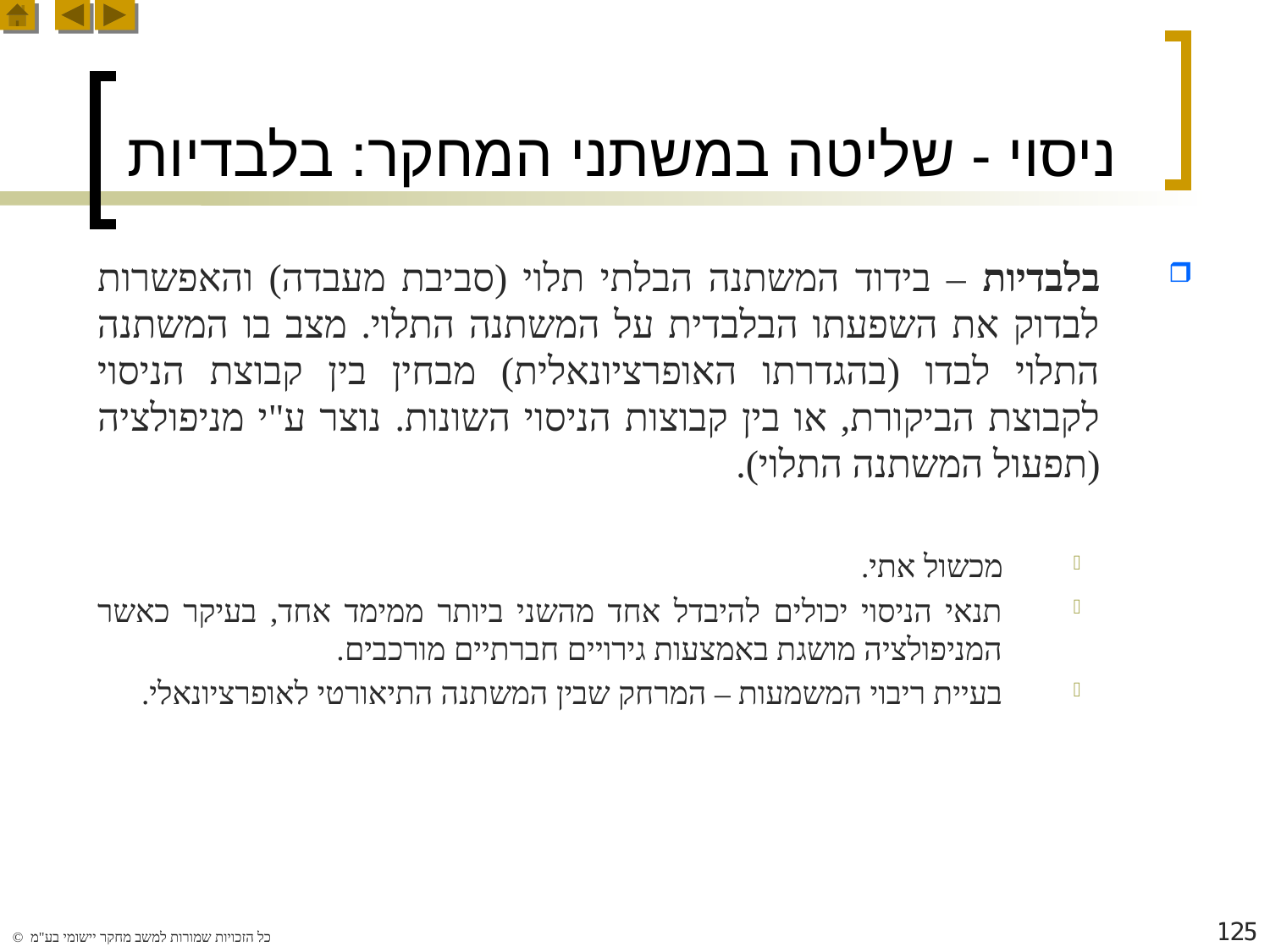

# ניסוי - שליטה במשתני המחקר: בלבדיות
בלבדיות – בידוד המשתנה הבלתי תלוי (סביבת מעבדה) והאפשרות לבדוק את השפעתו הבלבדית על המשתנה התלוי. מצב בו המשתנה התלוי לבדו (בהגדרתו האופרציונאלית) מבחין בין קבוצת הניסוי לקבוצת הביקורת, או בין קבוצות הניסוי השונות. נוצר ע"י מניפולציה (תפעול המשתנה התלוי).

מכשול אתי.
תנאי הניסוי יכולים להיבדל אחד מהשני ביותר ממימד אחד, בעיקר כאשר המניפולציה מושגת באמצעות גירויים חברתיים מורכבים.
בעיית ריבוי המשמעות – המרחק שבין המשתנה התיאורטי לאופרציונאלי.

125